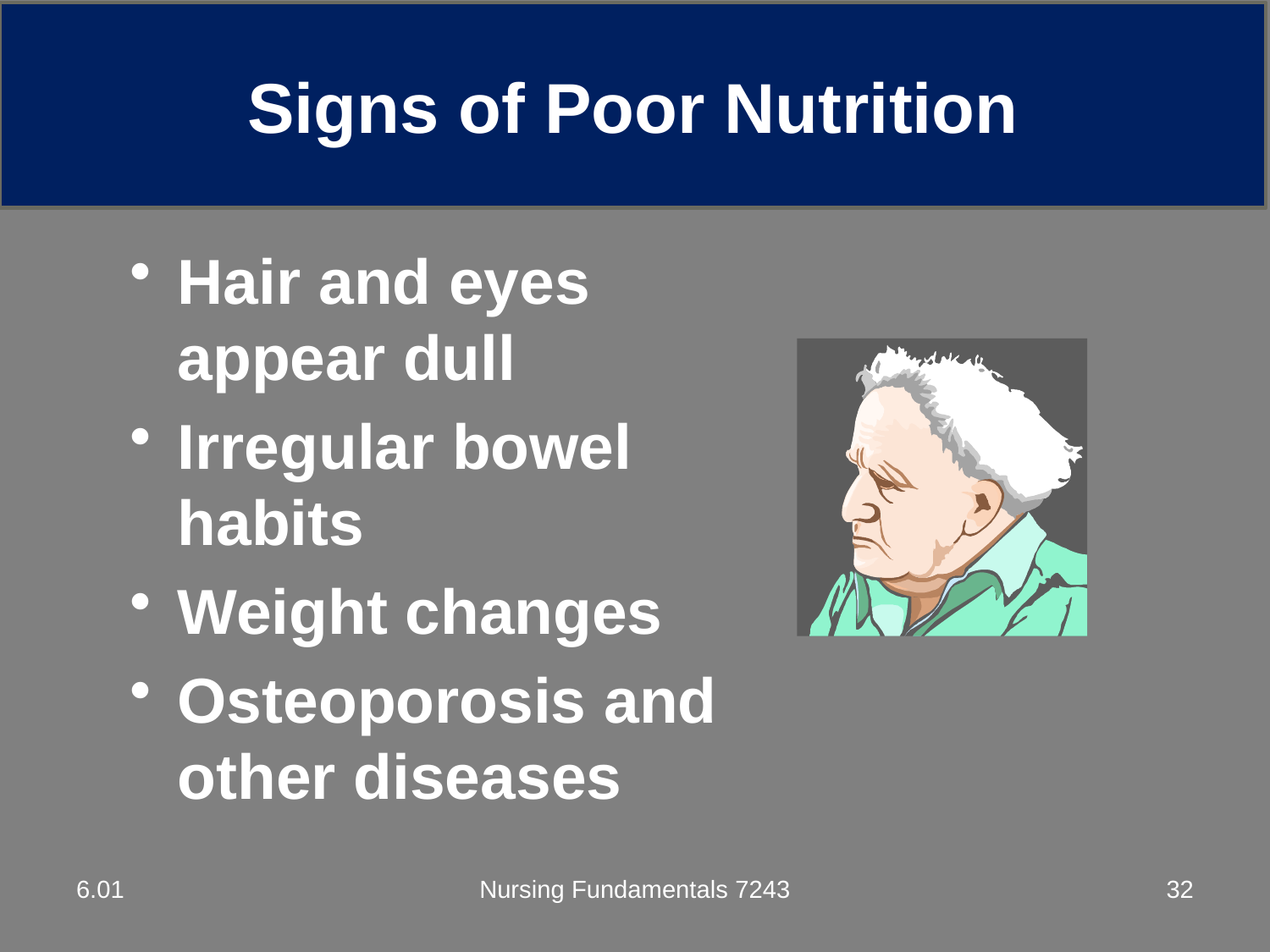

Signs of Poor Nutrition
Hair and eyes appear dull
Irregular bowel habits
Weight changes
Osteoporosis and other diseases

6.01
Nursing Fundamentals 7243
32